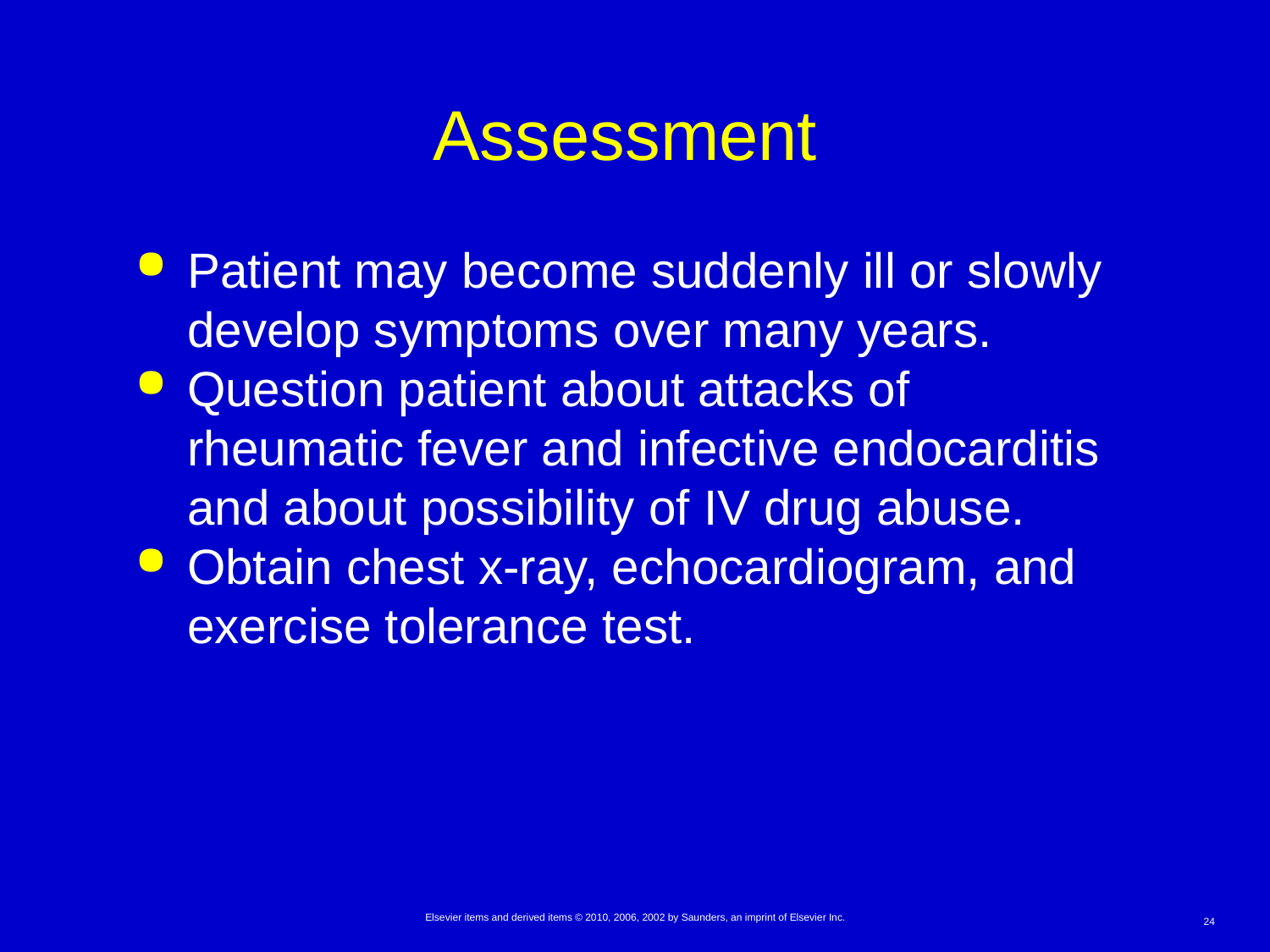

# Assessment
Patient may become suddenly ill or slowly develop symptoms over many years.
Question patient about attacks of rheumatic fever and infective endocarditis and about possibility of IV drug abuse.
Obtain chest x-ray, echocardiogram, and exercise tolerance test.